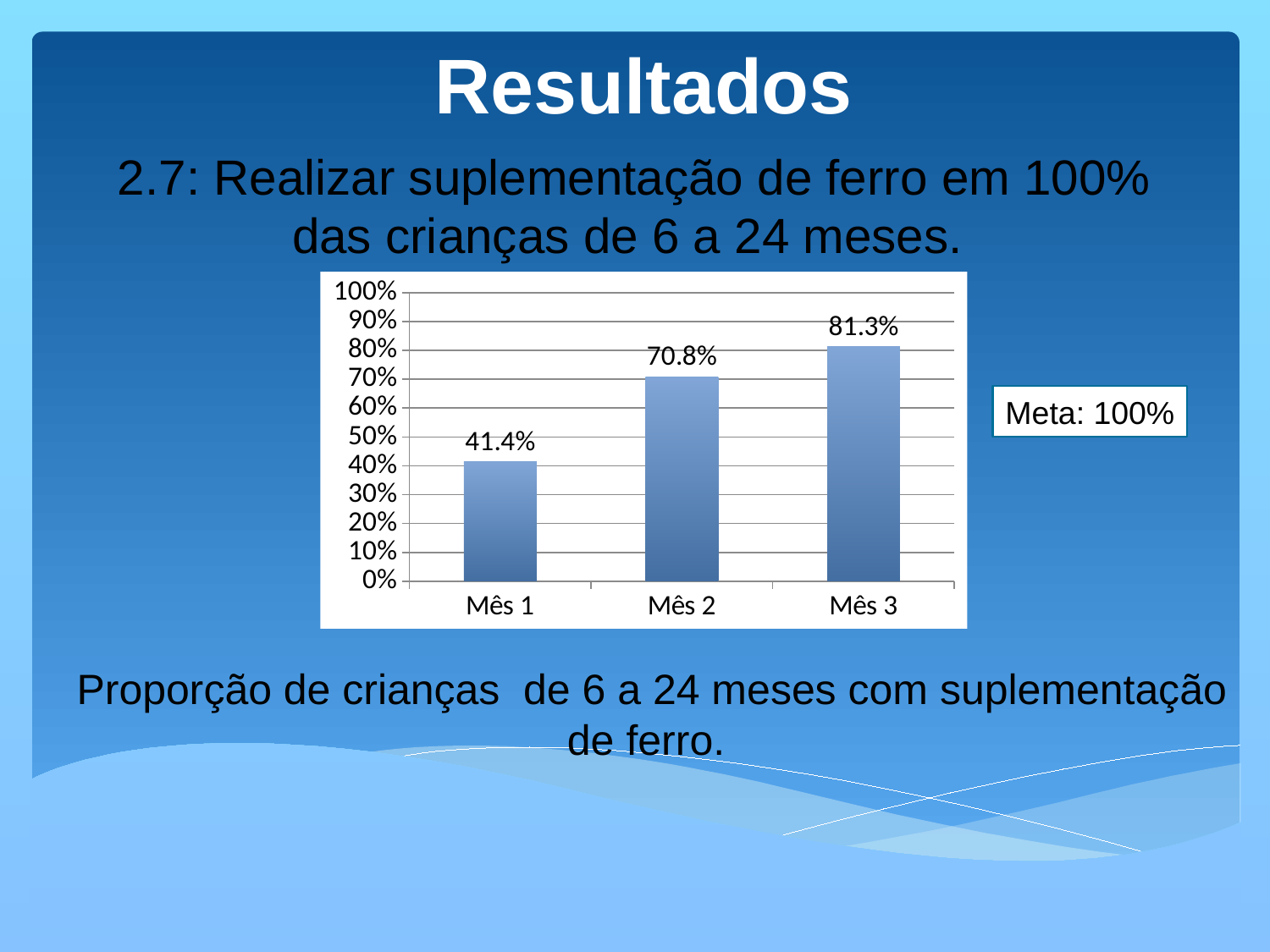

Resultados
2.7: Realizar suplementação de ferro em 100% das crianças de 6 a 24 meses.

### Chart

| Category | Proporção de crianças de 6 a 24 meses com suplementação de ferro |
|---|---|
| Mês 1 | 0.41379310344827575 |
| Mês 2 | 0.7076923076923077 |
| Mês 3 | 0.8125 |
Meta: 100%
Proporção de crianças  de 6 a 24 meses com suplementação de ferro.